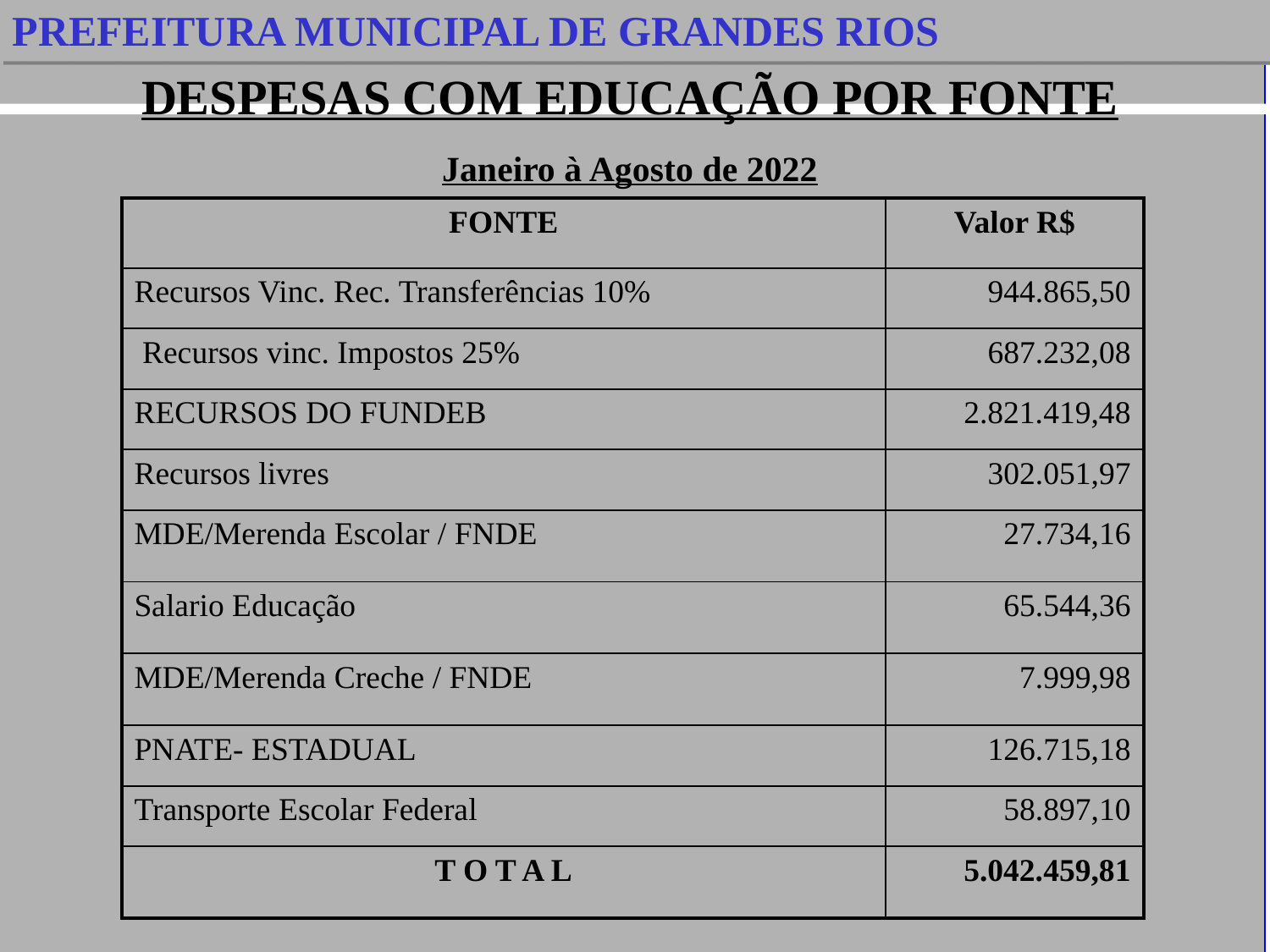

PREFEITURA MUNICIPAL DE GRANDES RIOS
DESPESAS COM EDUCAÇÃO POR FONTE
Janeiro à Agosto de 2022

| FONTE | Valor R$ |
| --- | --- |
| Recursos Vinc. Rec. Transferências 10% | 944.865,50 |
| Recursos vinc. Impostos 25% | 687.232,08 |
| RECURSOS DO FUNDEB | 2.821.419,48 |
| Recursos livres | 302.051,97 |
| MDE/Merenda Escolar / FNDE | 27.734,16 |
| Salario Educação | 65.544,36 |
| MDE/Merenda Creche / FNDE | 7.999,98 |
| PNATE- ESTADUAL | 126.715,18 |
| Transporte Escolar Federal | 58.897,10 |
| T O T A L | 5.042.459,81 |